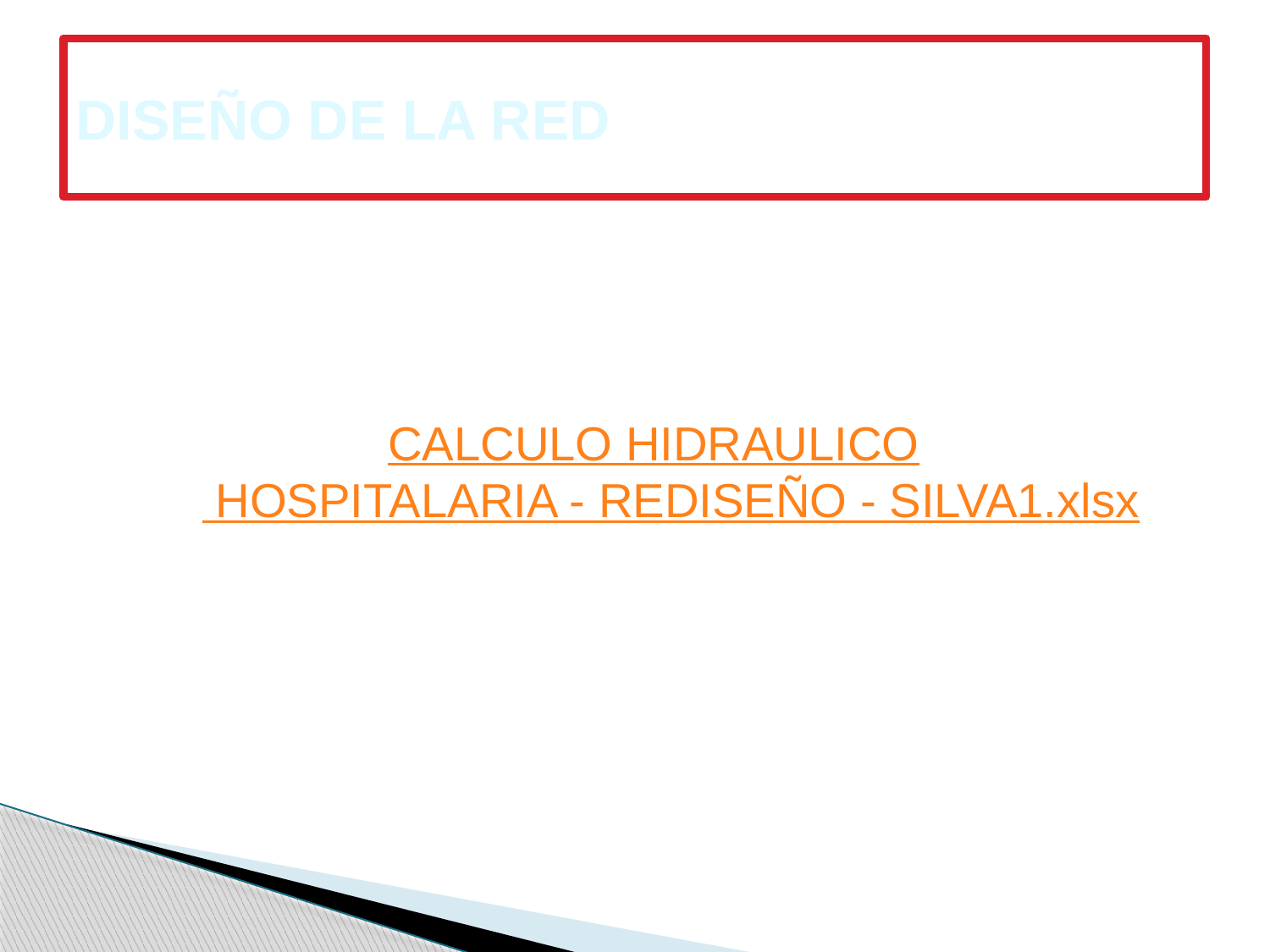

# DISEÑO DE LA RED
CALCULO HIDRAULICO HOSPITALARIA - REDISEÑO - SILVA1.xlsx